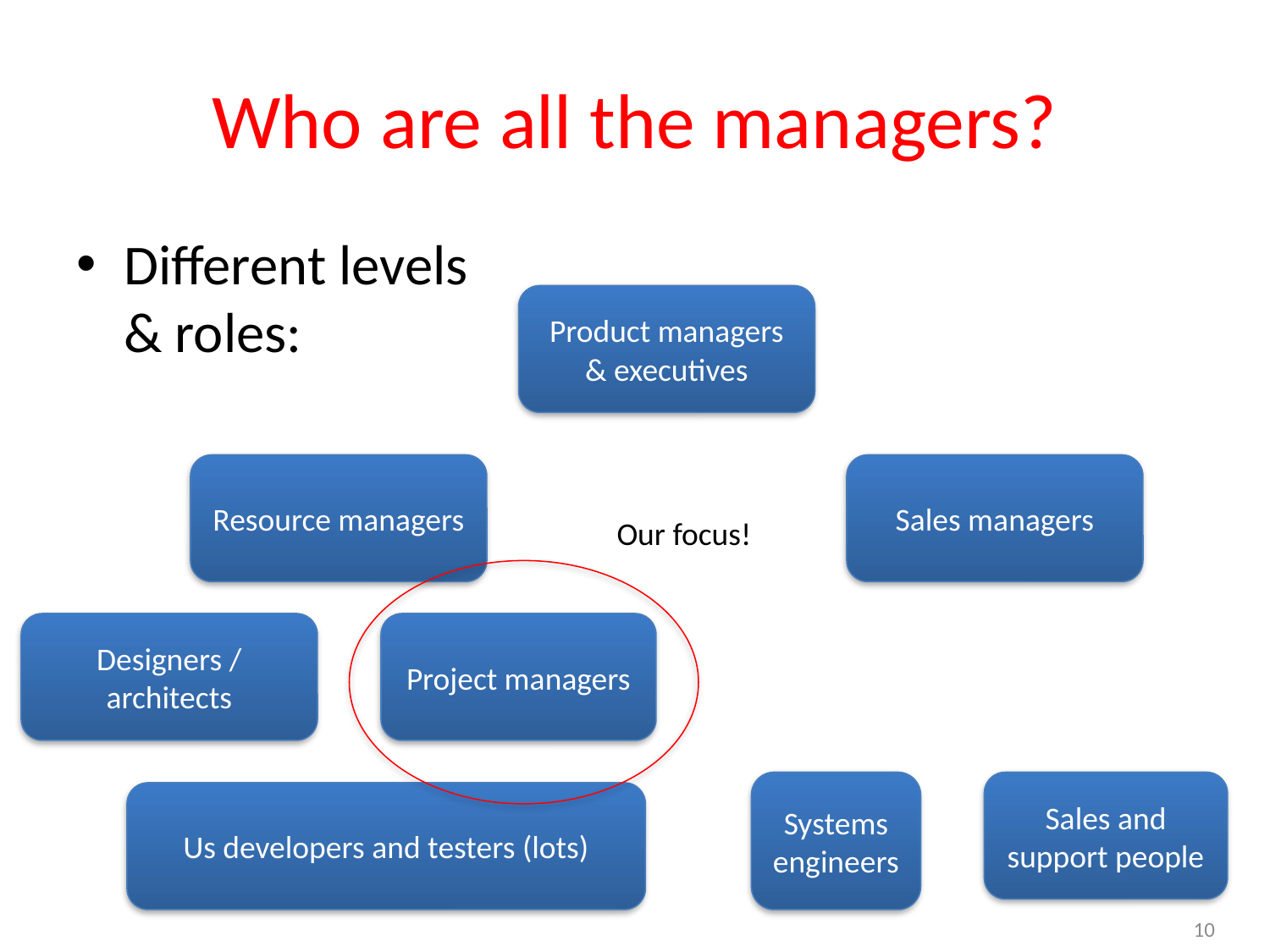

# Who are all the managers?
Different levels
& roles:
Product managers & executives
Resource managers
Sales managers
Our focus!

Designers / architects
Project managers
Systems engineers
Sales and support people
Us developers and testers (lots)